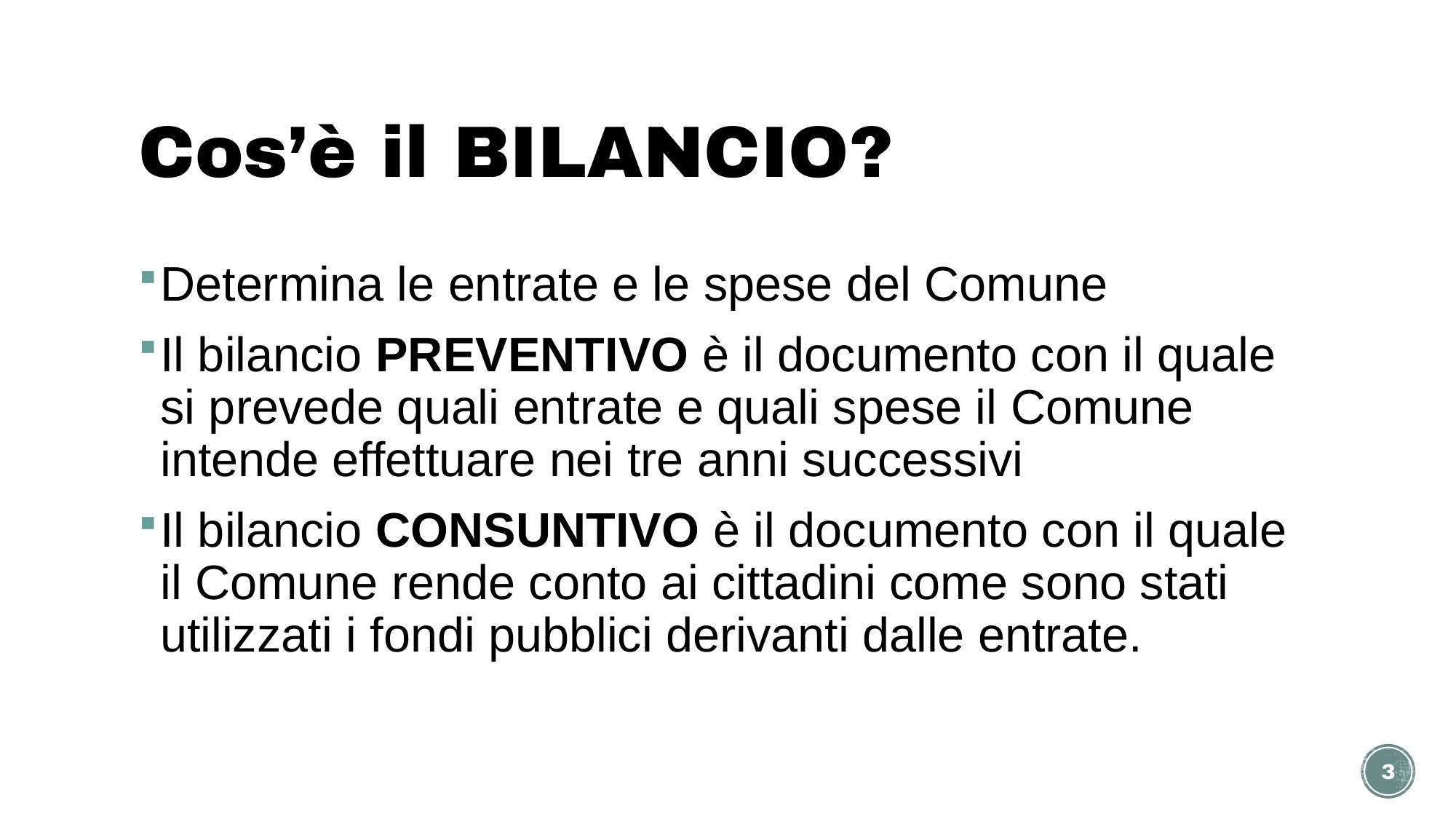

# Cos’è il BILANCIO?
Determina le entrate e le spese del Comune
Il bilancio PREVENTIVO è il documento con il quale si prevede quali entrate e quali spese il Comune intende effettuare nei tre anni successivi
Il bilancio CONSUNTIVO è il documento con il quale il Comune rende conto ai cittadini come sono stati utilizzati i fondi pubblici derivanti dalle entrate.
3